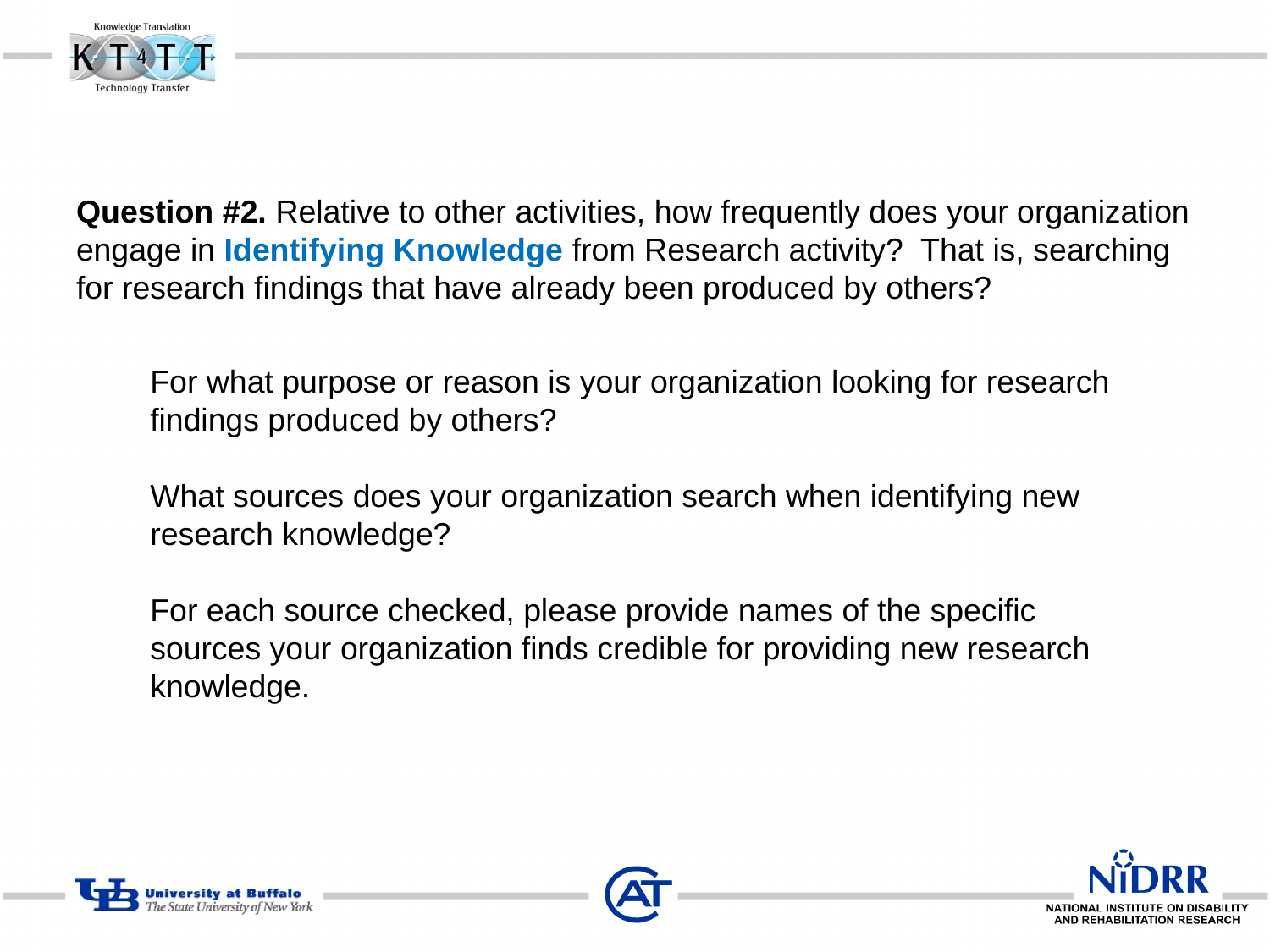

# Question #2. Relative to other activities, how frequently does your organization engage in Identifying Knowledge from Research activity?  That is, searching for research findings that have already been produced by others?

For what purpose or reason is your organization looking for research findings produced by others?

What sources does your organization search when identifying new research knowledge?

For each source checked, please provide names of the specific sources your organization finds credible for providing new research knowledge.